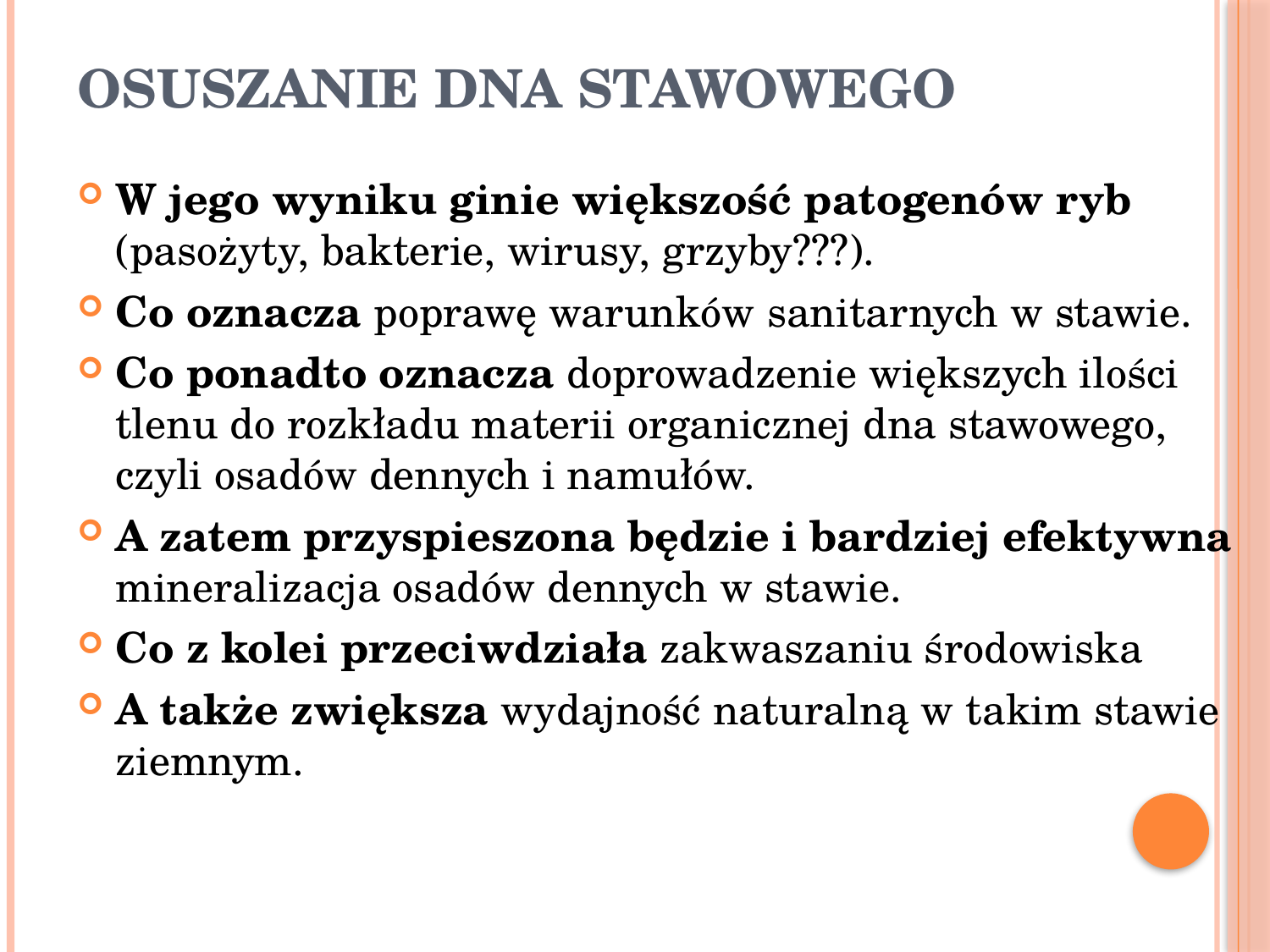

# Osuszanie dna stawowego
W jego wyniku ginie większość patogenów ryb (pasożyty, bakterie, wirusy, grzyby???).
Co oznacza poprawę warunków sanitarnych w stawie.
Co ponadto oznacza doprowadzenie większych ilości tlenu do rozkładu materii organicznej dna stawowego, czyli osadów dennych i namułów.
A zatem przyspieszona będzie i bardziej efektywna mineralizacja osadów dennych w stawie.
Co z kolei przeciwdziała zakwaszaniu środowiska
A także zwiększa wydajność naturalną w takim stawie ziemnym.